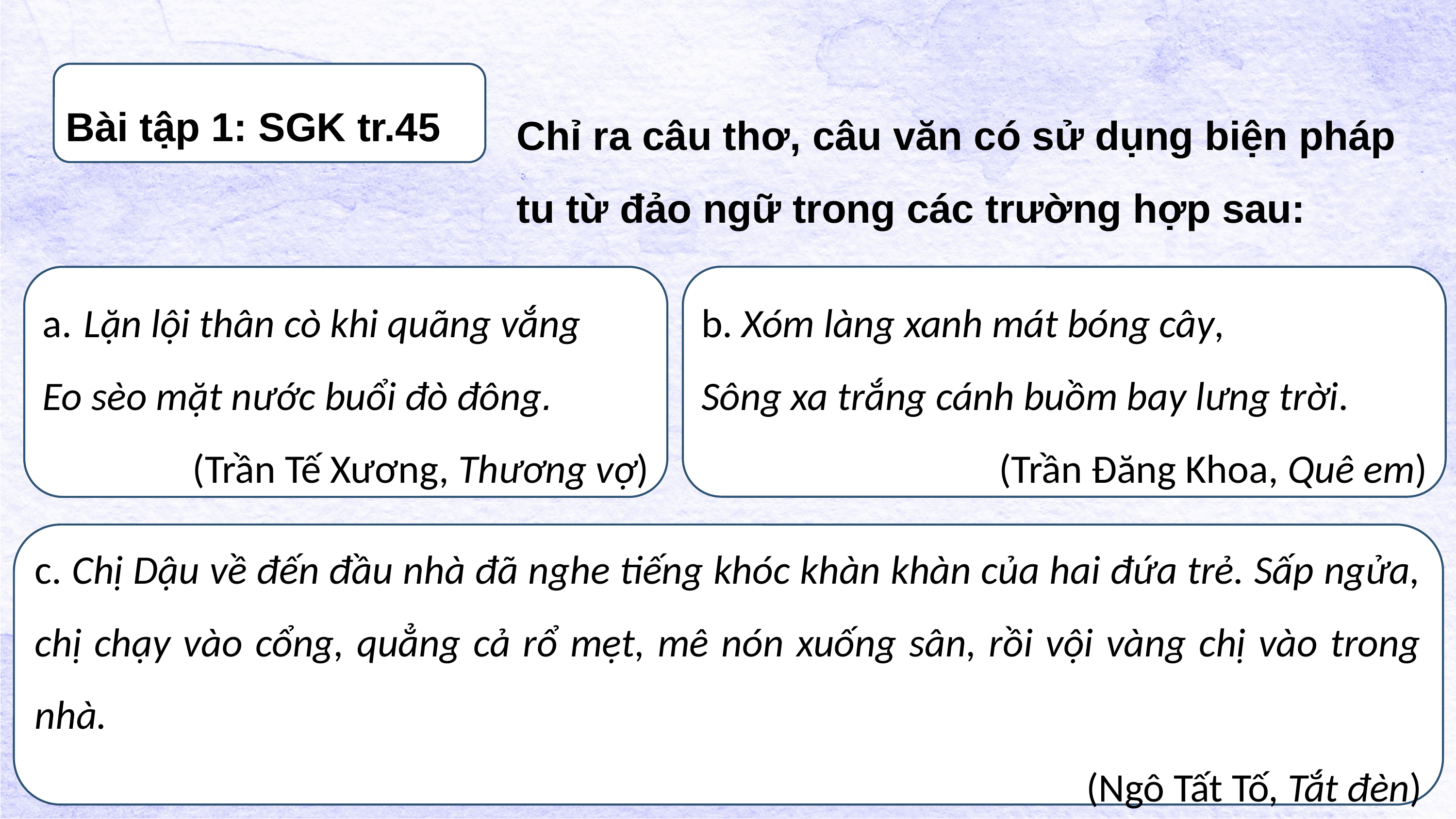

Bài tập 1: SGK tr.45
Chỉ ra câu thơ, câu văn có sử dụng biện pháp tu từ đảo ngữ trong các trường hợp sau:
b. Xóm làng xanh mát bóng cây,
Sông xa trắng cánh buồm bay lưng trời.
(Trần Đăng Khoa, Quê em)
a. Lặn lội thân cò khi quãng vắng
Eo sèo mặt nước buổi đò đông.
(Trần Tế Xương, Thương vợ)
c. Chị Dậu về đến đầu nhà đã nghe tiếng khóc khàn khàn của hai đứa trẻ. Sấp ngửa, chị chạy vào cổng, quẳng cả rổ mẹt, mê nón xuống sân, rồi vội vàng chị vào trong nhà.
(Ngô Tất Tố, Tắt đèn)